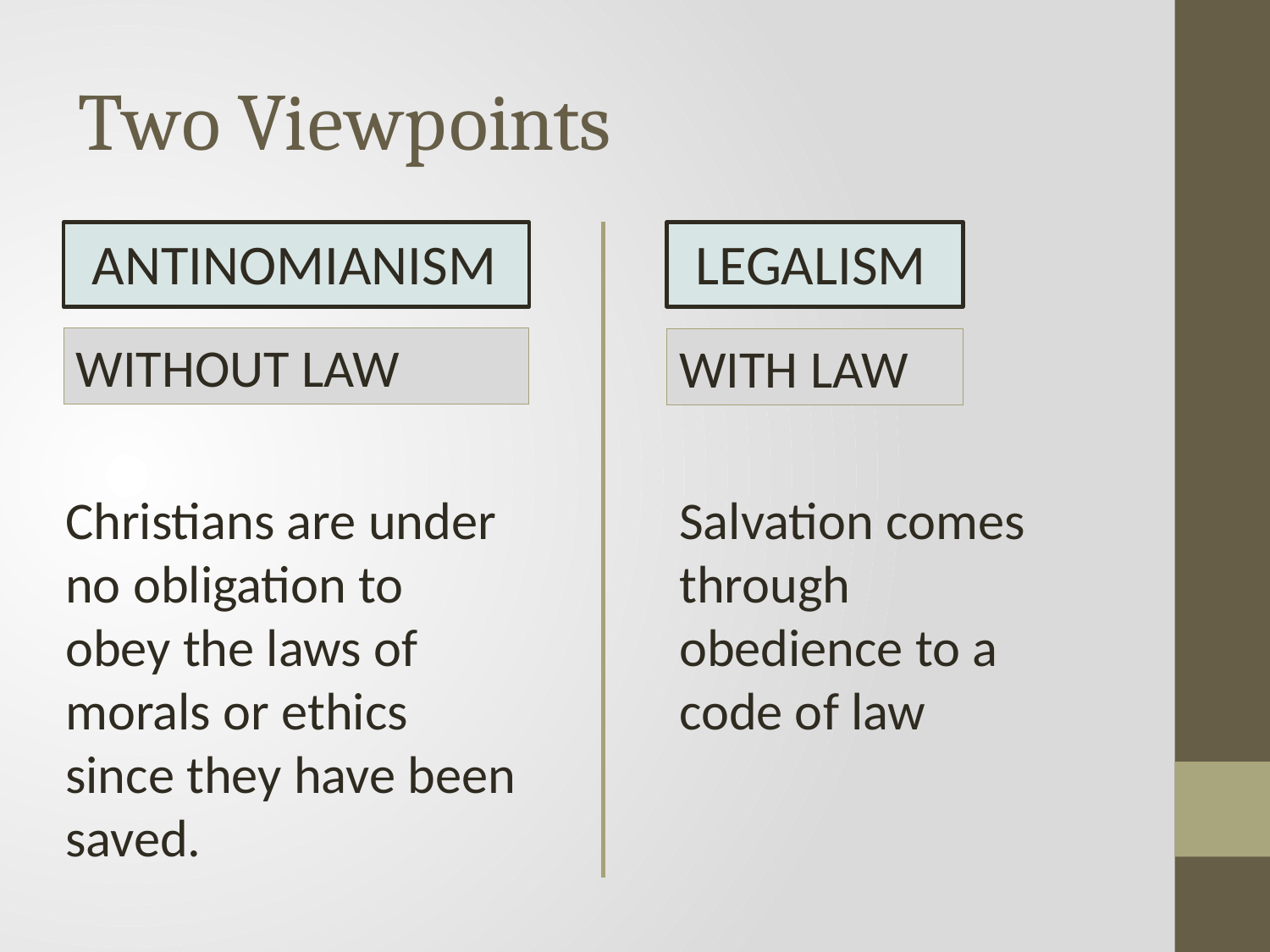

# Two Viewpoints
ANTINOMIANISM
LEGALISM
WITHOUT LAW
WITH LAW
Christians are under no obligation to obey the laws of morals or ethics since they have been saved.
Salvation comes through obedience to a code of law